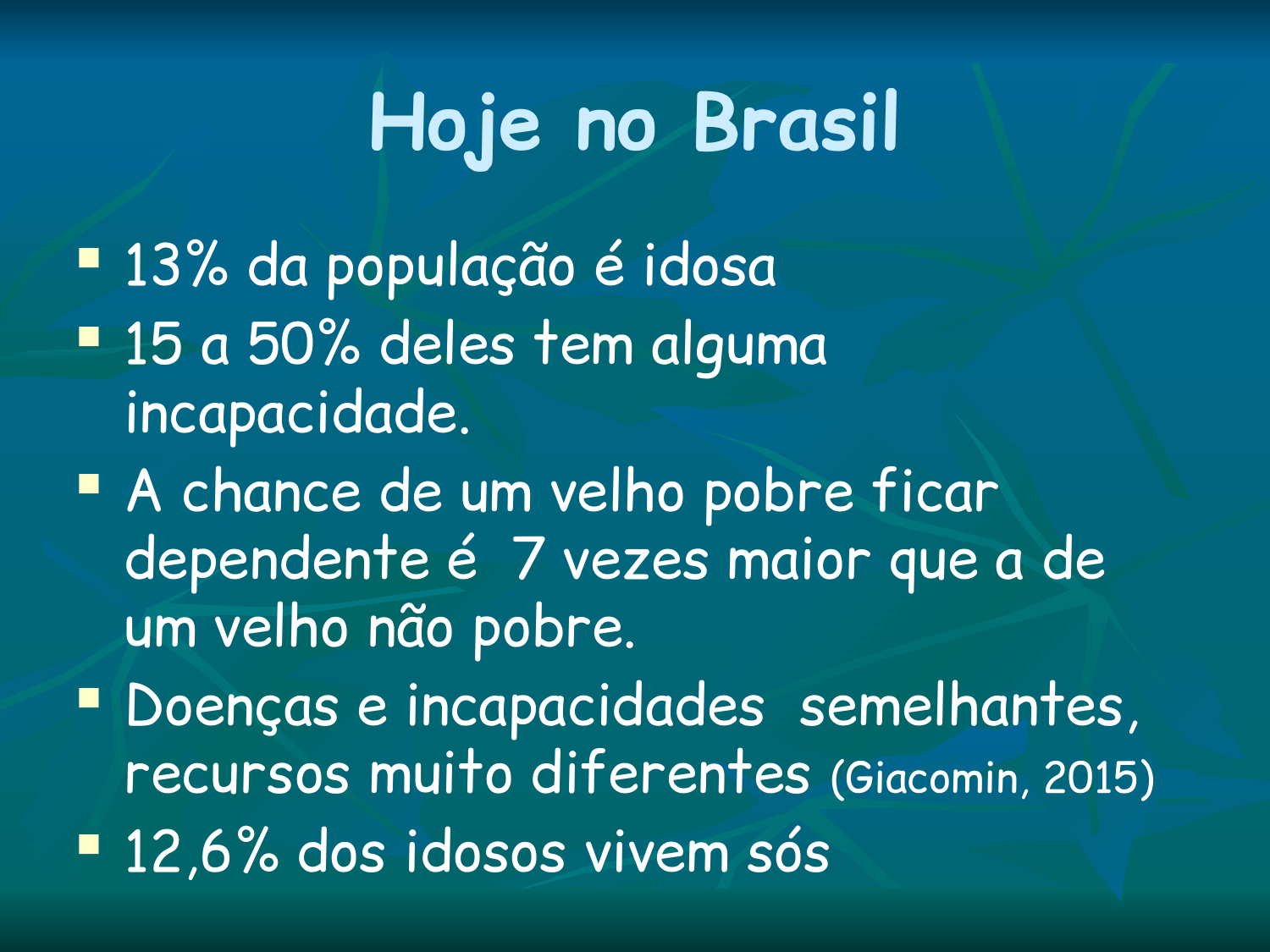

# Hoje no Brasil
13% da população é idosa
15 a 50% deles tem alguma incapacidade.
A chance de um velho pobre ficar dependente é  7 vezes maior que a de um velho não pobre.
Doenças e incapacidades  semelhantes,  recursos muito diferentes (Giacomin, 2015)
12,6% dos idosos vivem sós